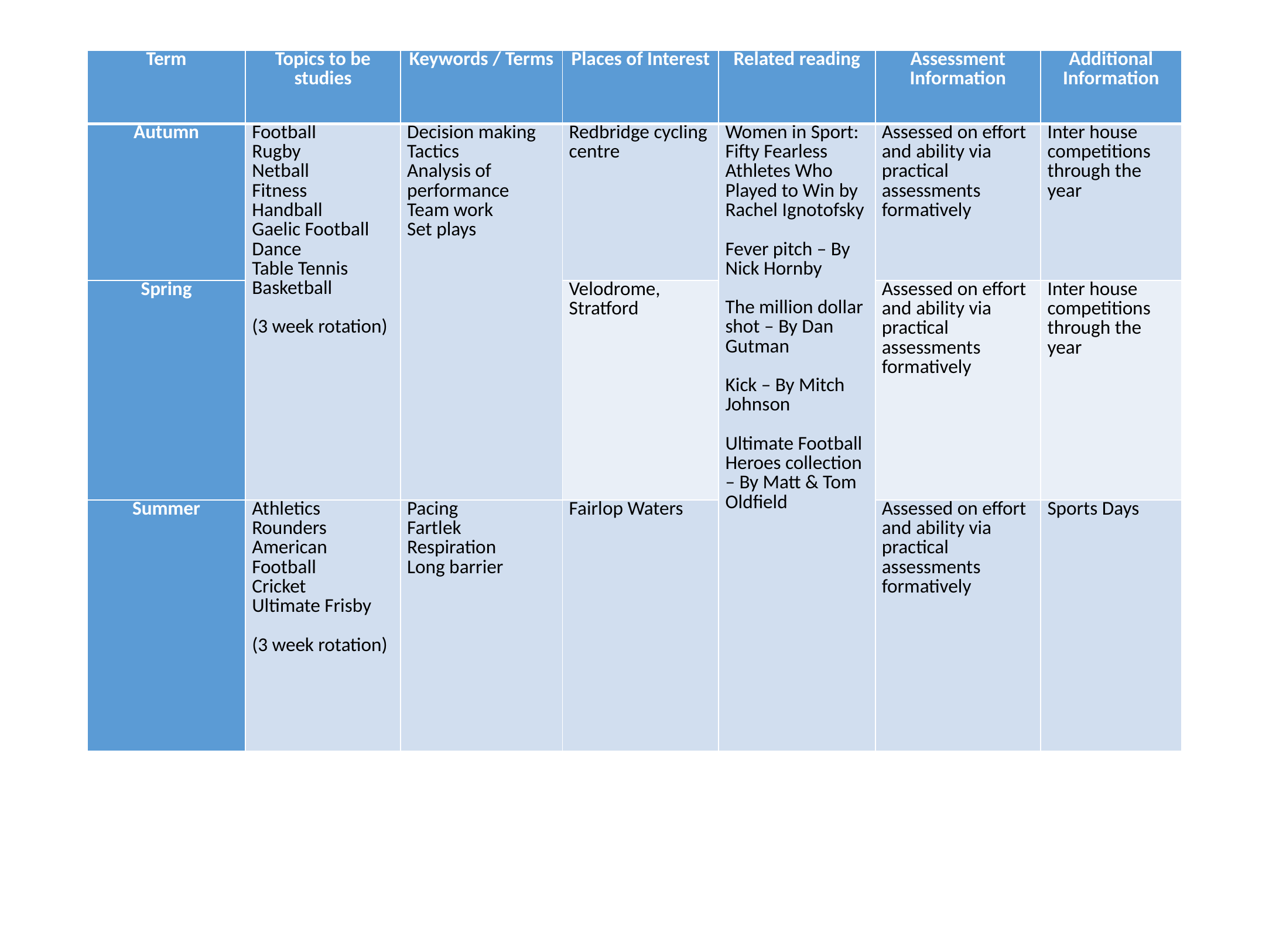

#
| Term | Topics to be studies | Keywords / Terms | Places of Interest | Related reading | Assessment Information | Additional Information |
| --- | --- | --- | --- | --- | --- | --- |
| Autumn | Football Rugby Netball Fitness Handball Gaelic Football Dance Table Tennis Basketball   (3 week rotation) | Decision making Tactics Analysis of performance Team work Set plays | Redbridge cycling centre | Women in Sport: Fifty Fearless Athletes Who Played to Win by Rachel Ignotofsky   Fever pitch – By Nick Hornby   The million dollar shot – By Dan Gutman   Kick – By Mitch Johnson   Ultimate Football Heroes collection – By Matt & Tom Oldfield | Assessed on effort and ability via practical assessments formatively | Inter house competitions through the year |
| Spring |  |  | Velodrome, Stratford |  | Assessed on effort and ability via practical assessments formatively | Inter house competitions through the year |
| Summer | Athletics Rounders American Football Cricket Ultimate Frisby   (3 week rotation) | Pacing Fartlek Respiration Long barrier | Fairlop Waters |  | Assessed on effort and ability via practical assessments formatively | Sports Days |